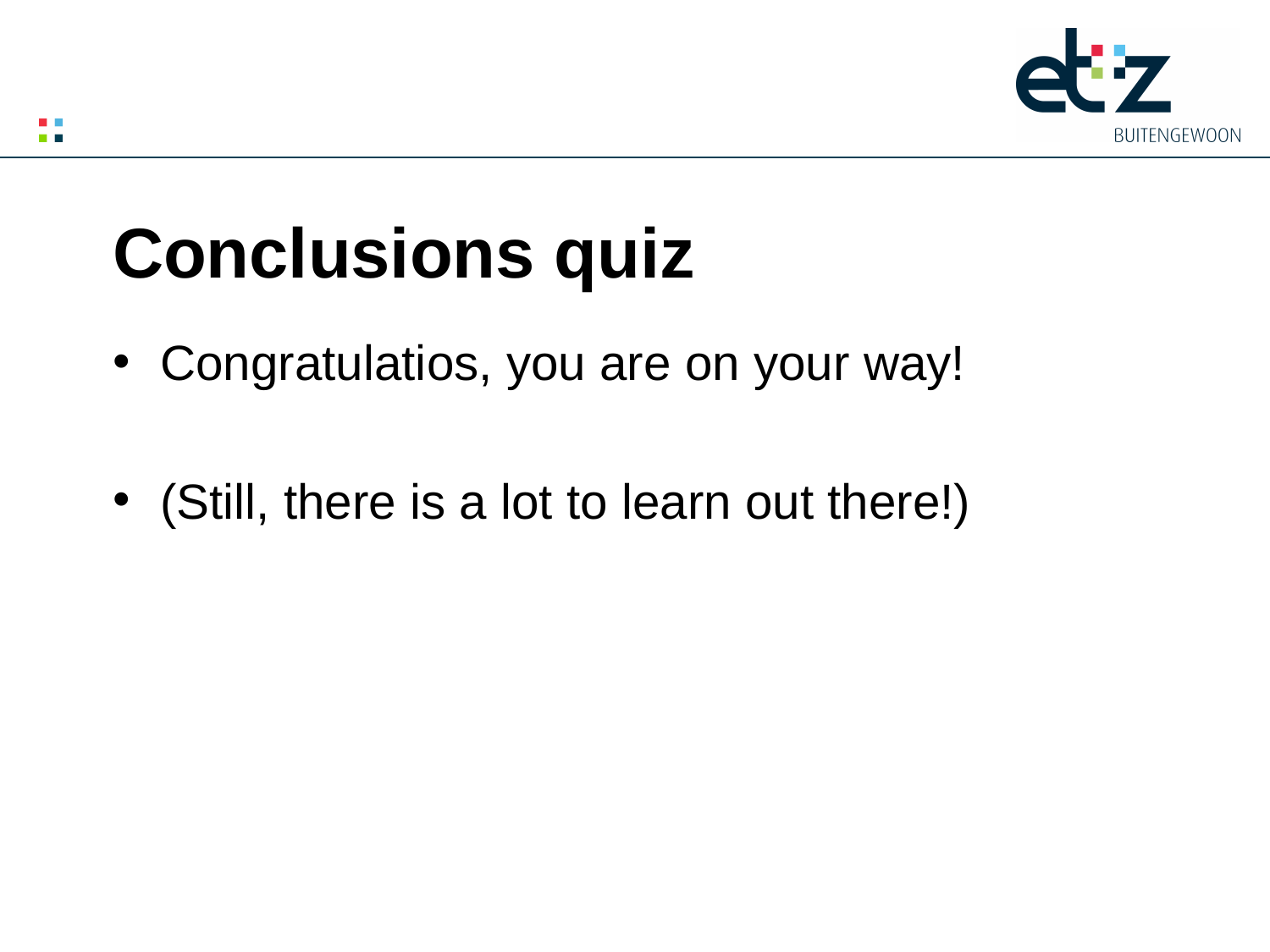

# Conclusions quiz
Congratulatios, you are on your way!

(Still, there is a lot to learn out there!)